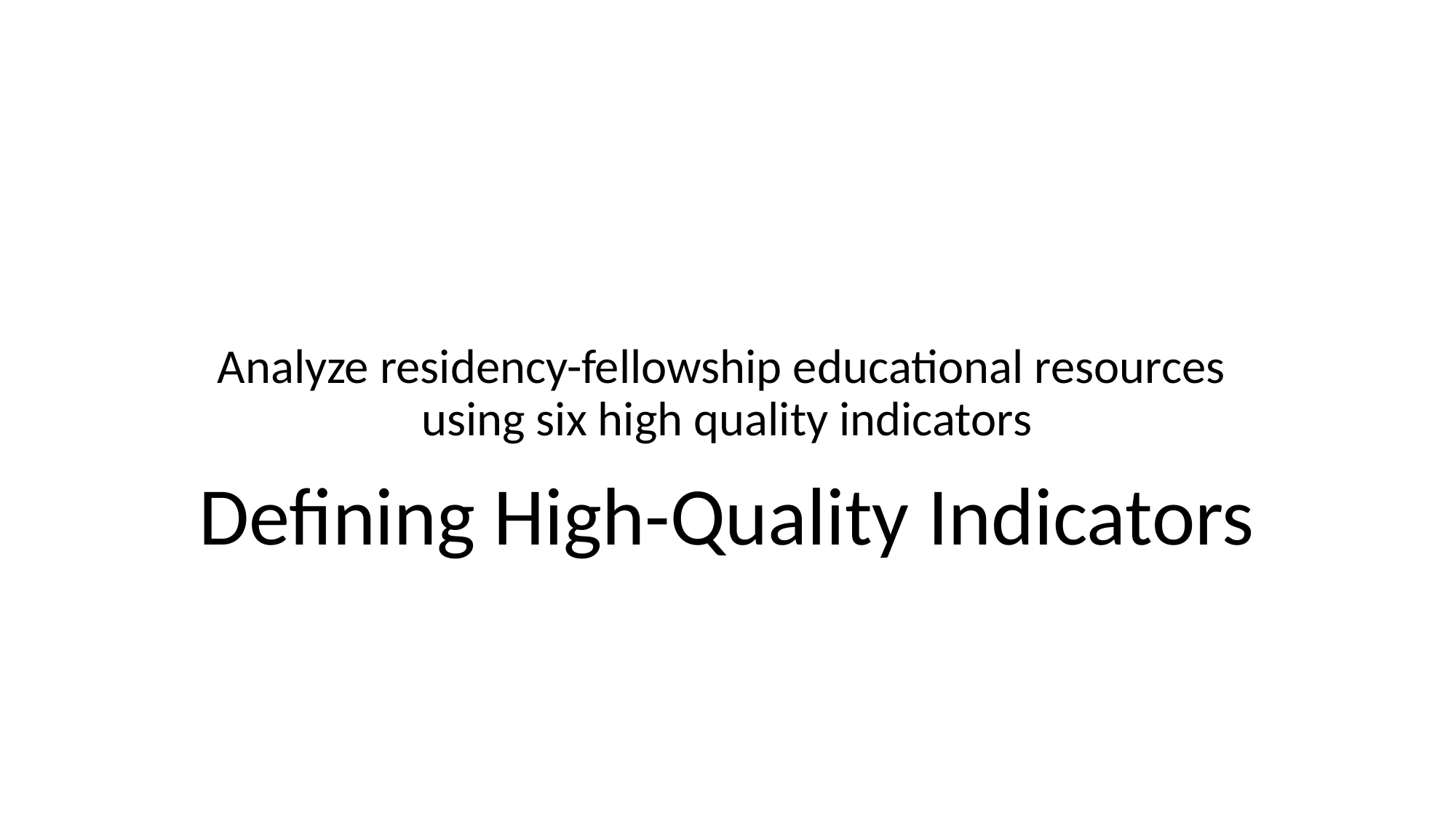

# Analyze residency-fellowship educational resources
using six high quality indicators
Defining High-Quality Indicators